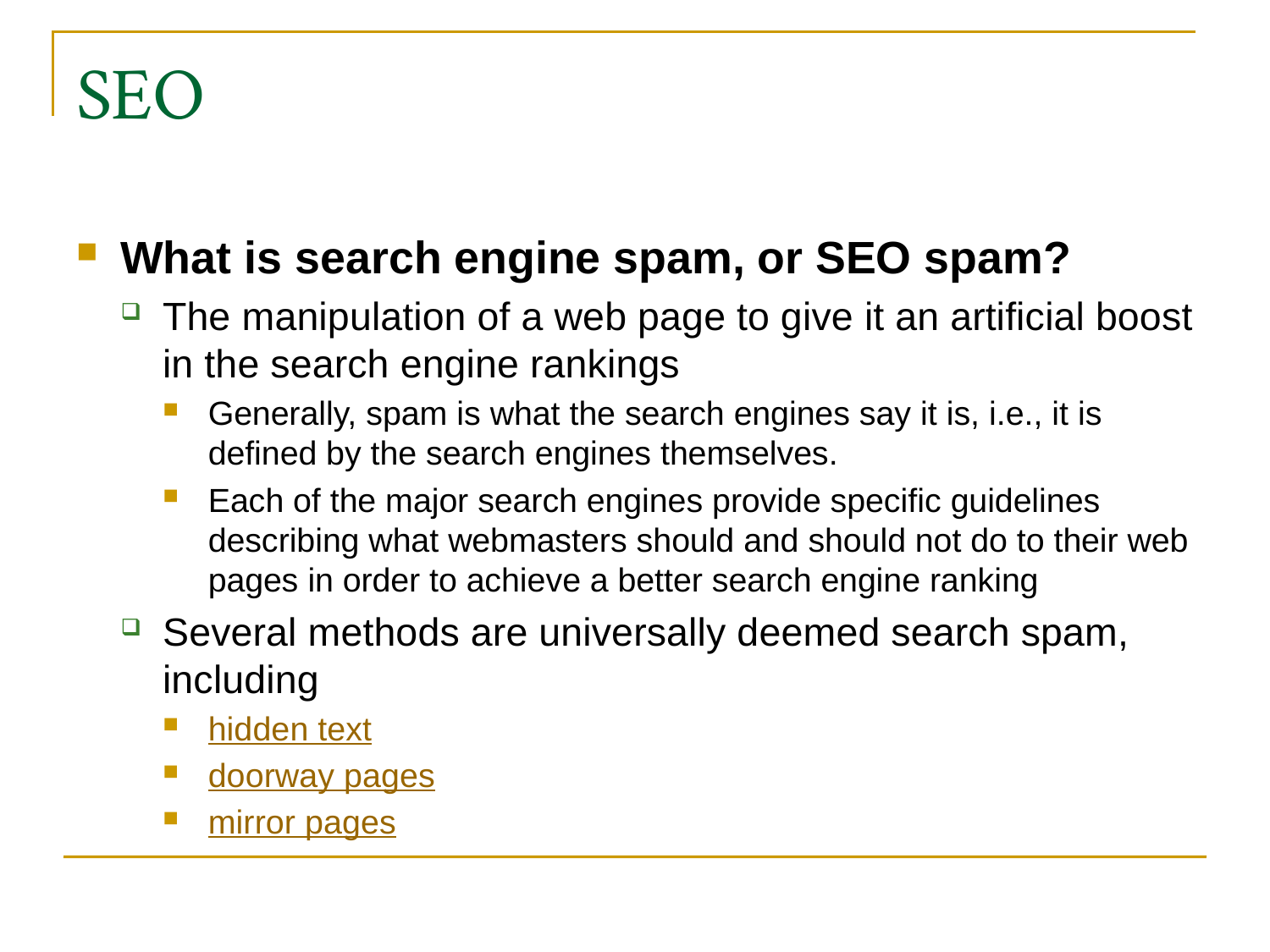

# SEO
What is search engine spam, or SEO spam?
The manipulation of a web page to give it an artificial boost in the search engine rankings
Generally, spam is what the search engines say it is, i.e., it is defined by the search engines themselves.
Each of the major search engines provide specific guidelines describing what webmasters should and should not do to their web pages in order to achieve a better search engine ranking
Several methods are universally deemed search spam, including
hidden text
doorway pages
mirror pages